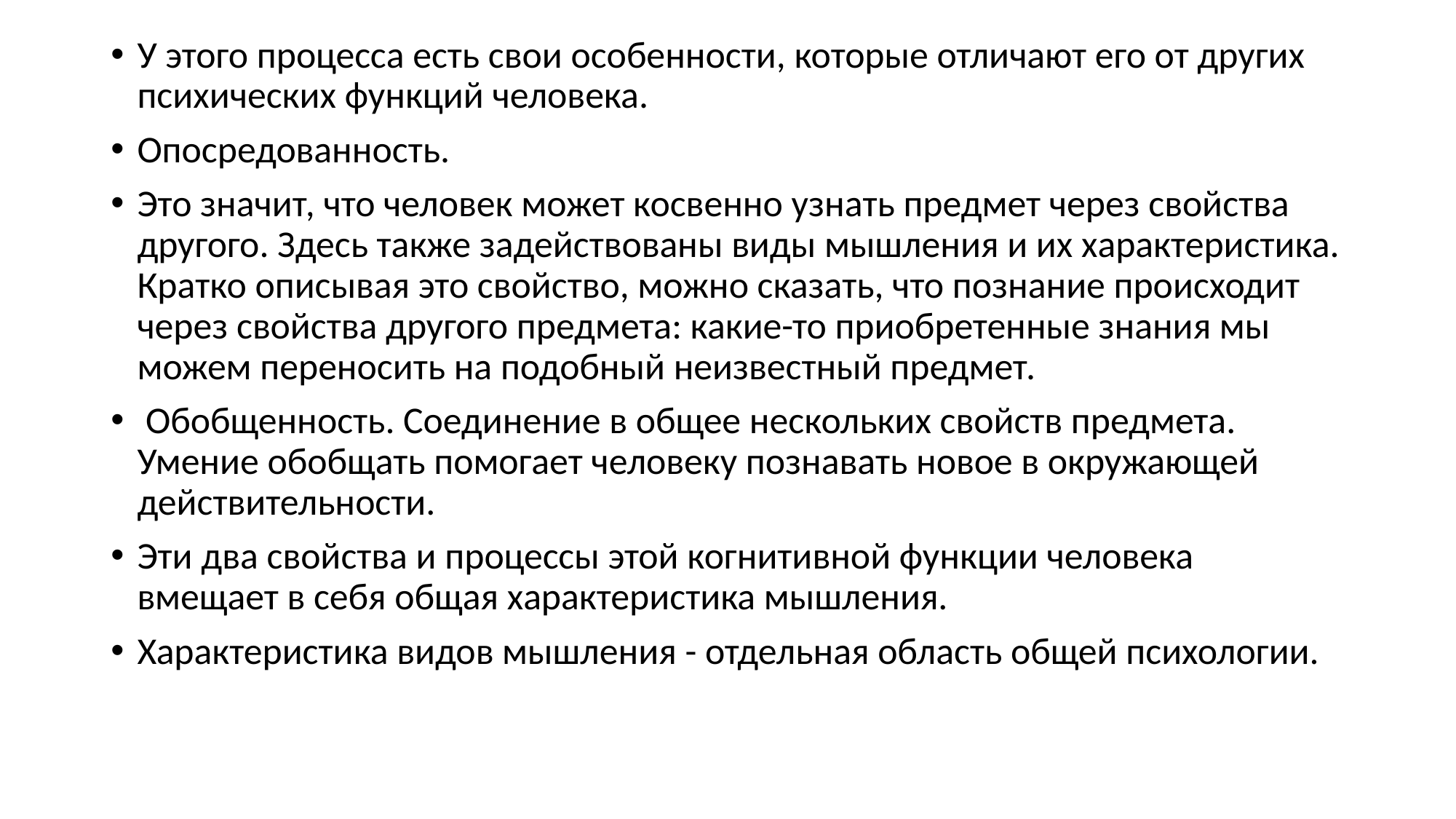

У этого процесса есть свои особенности, которые отличают его от других психических функций человека.
Опосредованность.
Это значит, что человек может косвенно узнать предмет через свойства другого. Здесь также задействованы виды мышления и их характеристика. Кратко описывая это свойство, можно сказать, что познание происходит через свойства другого предмета: какие-то приобретенные знания мы можем переносить на подобный неизвестный предмет.
 Обобщенность. Соединение в общее нескольких свойств предмета. Умение обобщать помогает человеку познавать новое в окружающей действительности.
Эти два свойства и процессы этой когнитивной функции человека вмещает в себя общая характеристика мышления.
Характеристика видов мышления - отдельная область общей психологии.